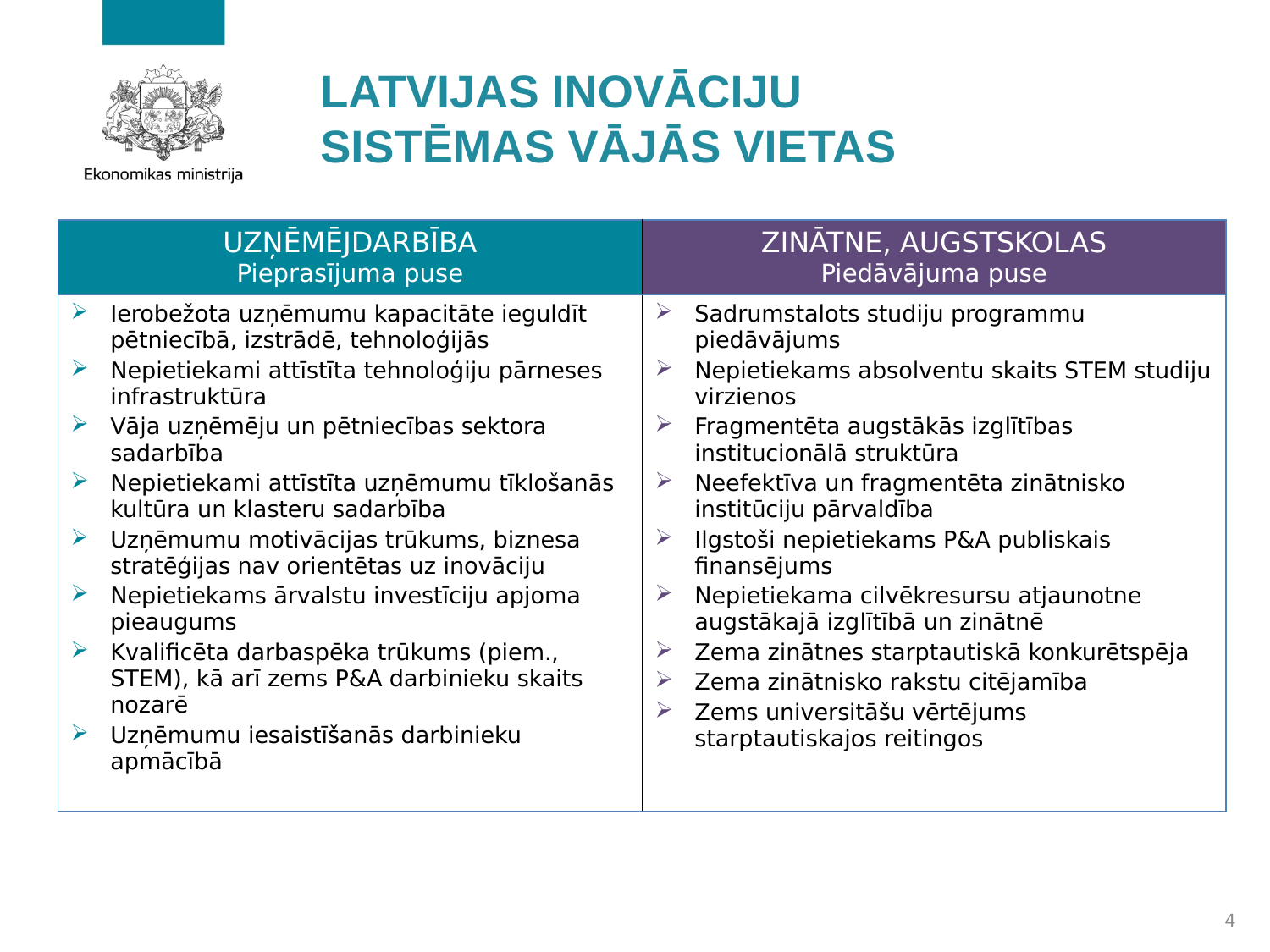

LATVIJAS Inovāciju sistēmas vājās vietas
| UZŅĒMĒJDARBĪBA Pieprasījuma puse | ZINĀTNE, AUGSTSKOLAS Piedāvājuma puse |
| --- | --- |
| Ierobežota uzņēmumu kapacitāte ieguldīt pētniecībā, izstrādē, tehnoloģijās Nepietiekami attīstīta tehnoloģiju pārneses infrastruktūra Vāja uzņēmēju un pētniecības sektora sadarbība Nepietiekami attīstīta uzņēmumu tīklošanās kultūra un klasteru sadarbība Uzņēmumu motivācijas trūkums, biznesa stratēģijas nav orientētas uz inovāciju Nepietiekams ārvalstu investīciju apjoma pieaugums Kvalificēta darbaspēka trūkums (piem., STEM), kā arī zems P&A darbinieku skaits nozarē Uzņēmumu iesaistīšanās darbinieku apmācībā | Sadrumstalots studiju programmu piedāvājums Nepietiekams absolventu skaits STEM studiju virzienos Fragmentēta augstākās izglītības institucionālā struktūra Neefektīva un fragmentēta zinātnisko institūciju pārvaldība Ilgstoši nepietiekams P&A publiskais finansējums Nepietiekama cilvēkresursu atjaunotne augstākajā izglītībā un zinātnē Zema zinātnes starptautiskā konkurētspēja Zema zinātnisko rakstu citējamība Zems universitāšu vērtējums starptautiskajos reitingos |
4